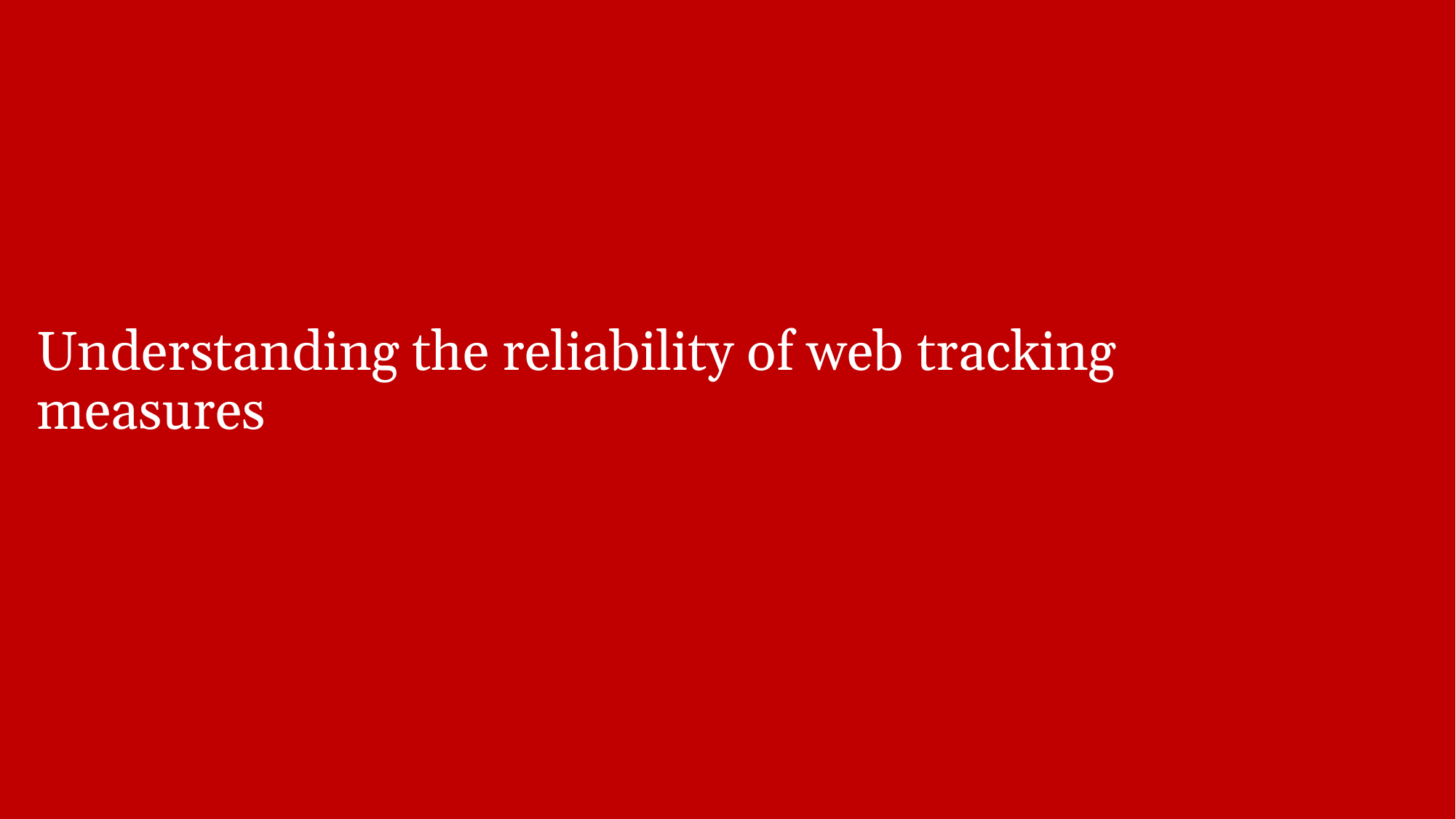

# Understanding the reliability of web tracking measures